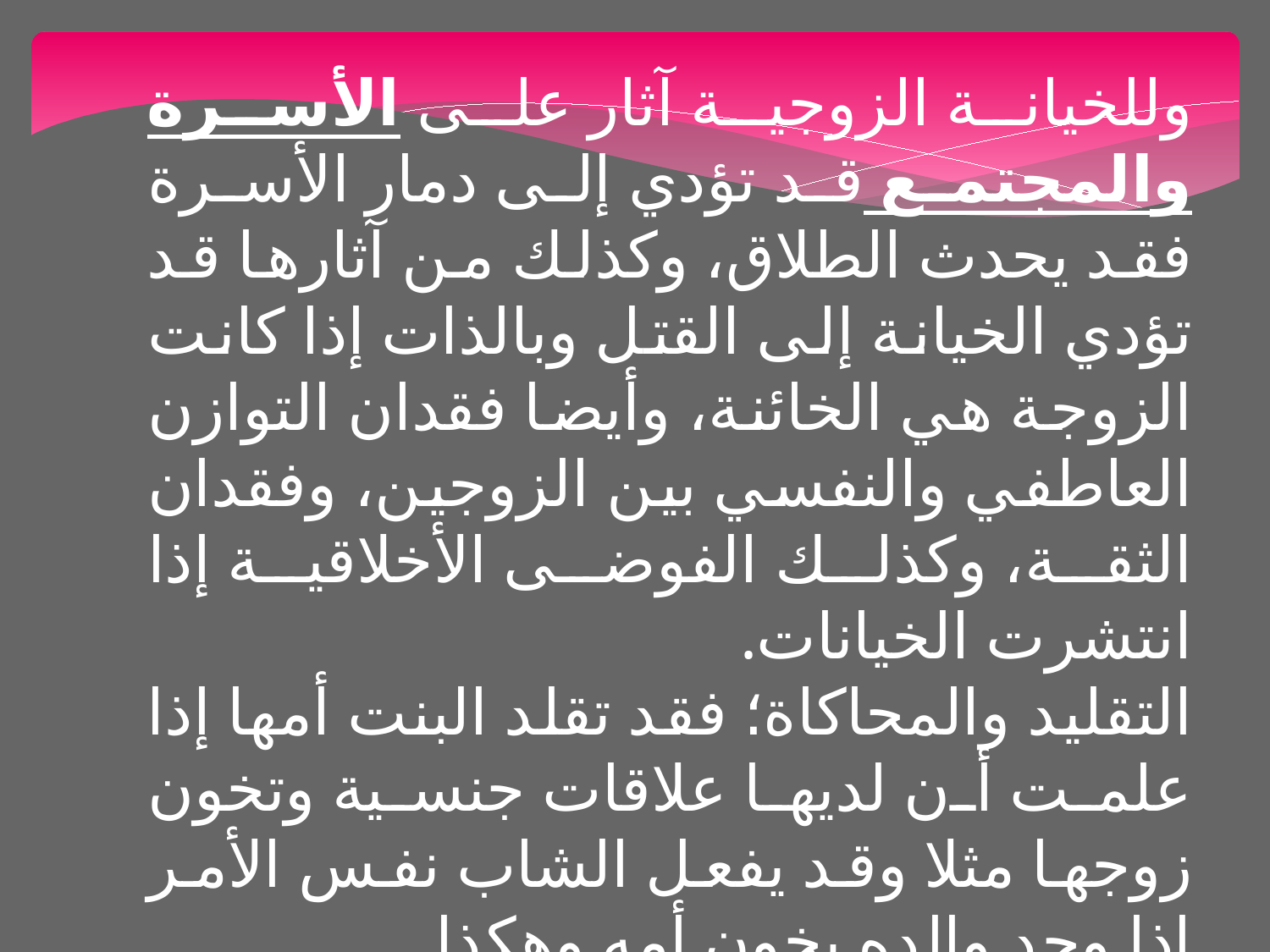

وللخيانة الزوجية آثار على الأسرة والمجتمع قد تؤدي إلى دمار الأسرة فقد يحدث الطلاق، وكذلك من آثارها قد تؤدي الخيانة إلى القتل وبالذات إذا كانت الزوجة هي الخائنة، وأيضا فقدان التوازن العاطفي والنفسي بين الزوجين، وفقدان الثقة، وكذلك الفوضى الأخلاقية إذا انتشرت الخيانات.
التقليد والمحاكاة؛ فقد تقلد البنت أمها إذا علمت أن لديها علاقات جنسية وتخون زوجها مثلا وقد يفعل الشاب نفس الأمر إذا وجد والده يخون أمه وهكذا.